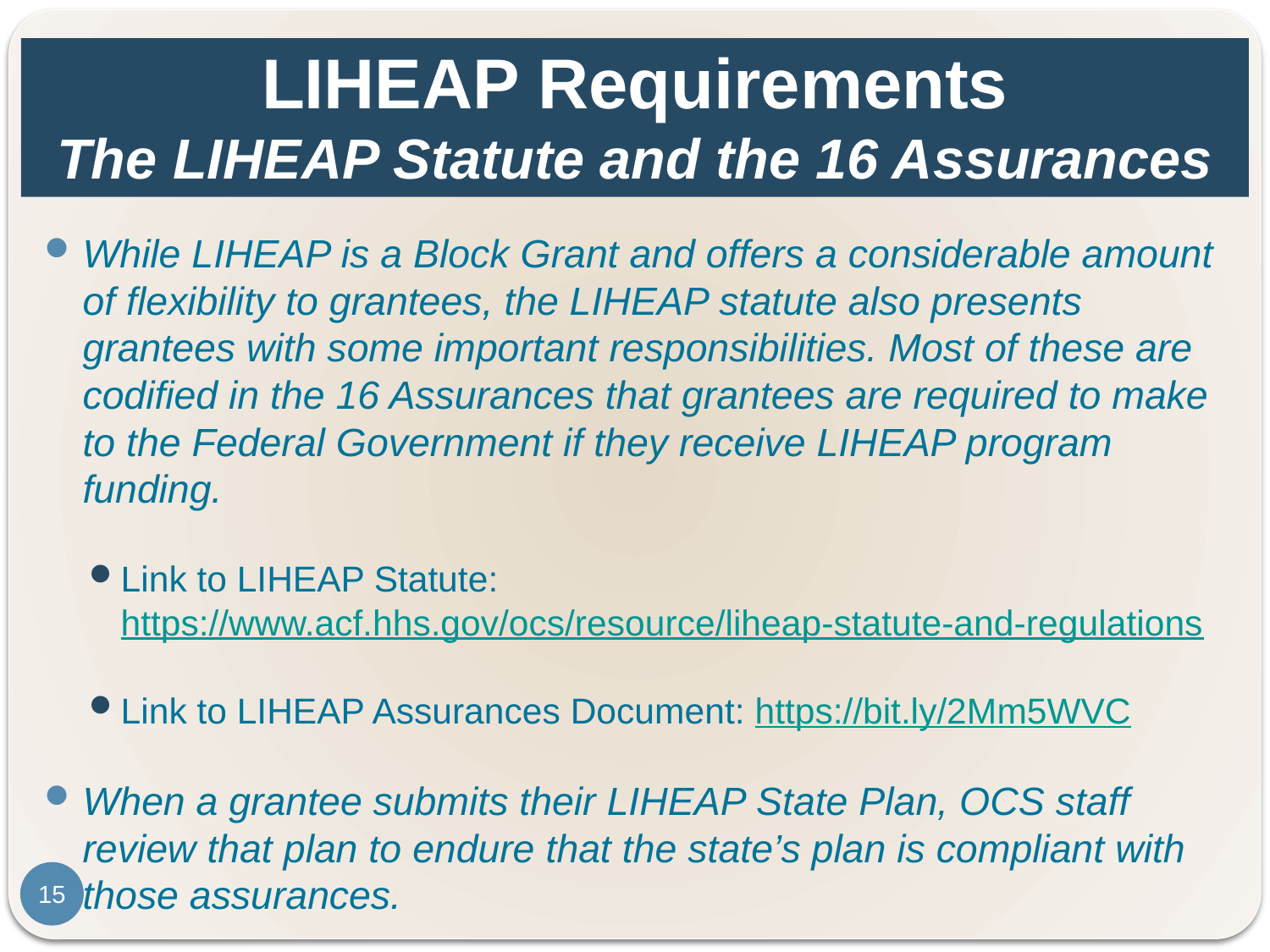

# LIHEAP Requirements The LIHEAP Statute and the 16 Assurances
While LIHEAP is a Block Grant and offers a considerable amount of flexibility to grantees, the LIHEAP statute also presents grantees with some important responsibilities. Most of these are codified in the 16 Assurances that grantees are required to make to the Federal Government if they receive LIHEAP program funding.

Link to LIHEAP Statute: https://www.acf.hhs.gov/ocs/resource/liheap-statute-and-regulations

Link to LIHEAP Assurances Document: https://bit.ly/2Mm5WVC

When a grantee submits their LIHEAP State Plan, OCS staff review that plan to endure that the state’s plan is compliant with those assurances.
15